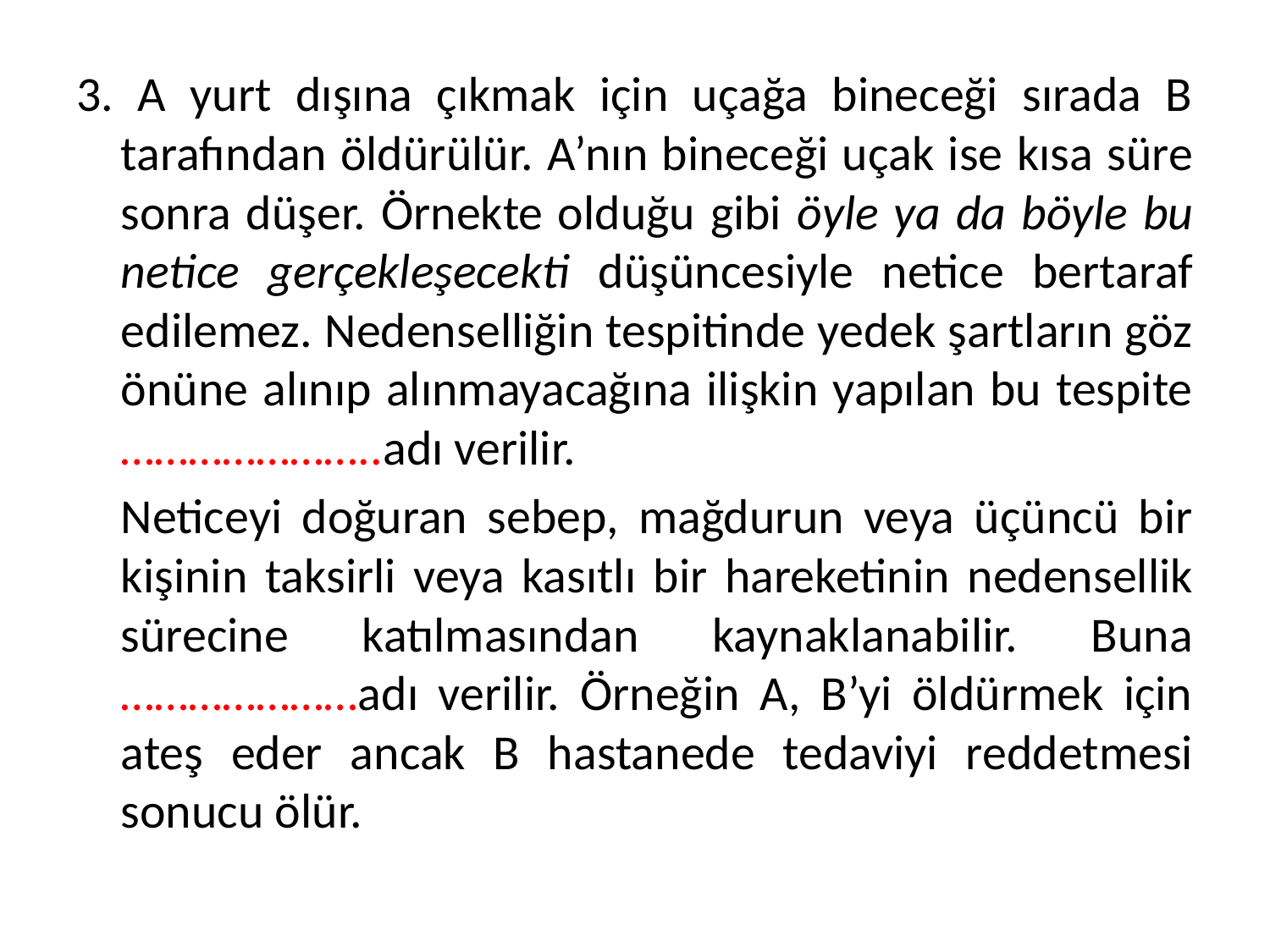

3. A yurt dışına çıkmak için uçağa bineceği sırada B tarafından öldürülür. A’nın bineceği uçak ise kısa süre sonra düşer. Örnekte olduğu gibi öyle ya da böyle bu netice gerçekleşecekti düşüncesiyle netice bertaraf edilemez. Nedenselliğin tespitinde yedek şartların göz önüne alınıp alınmayacağına ilişkin yapılan bu tespite …………………..adı verilir.
	Neticeyi doğuran sebep, mağdurun veya üçüncü bir kişinin taksirli veya kasıtlı bir hareketinin nedensellik sürecine katılmasından kaynaklanabilir. Buna …………………adı verilir. Örneğin A, B’yi öldürmek için ateş eder ancak B hastanede tedaviyi reddetmesi sonucu ölür.